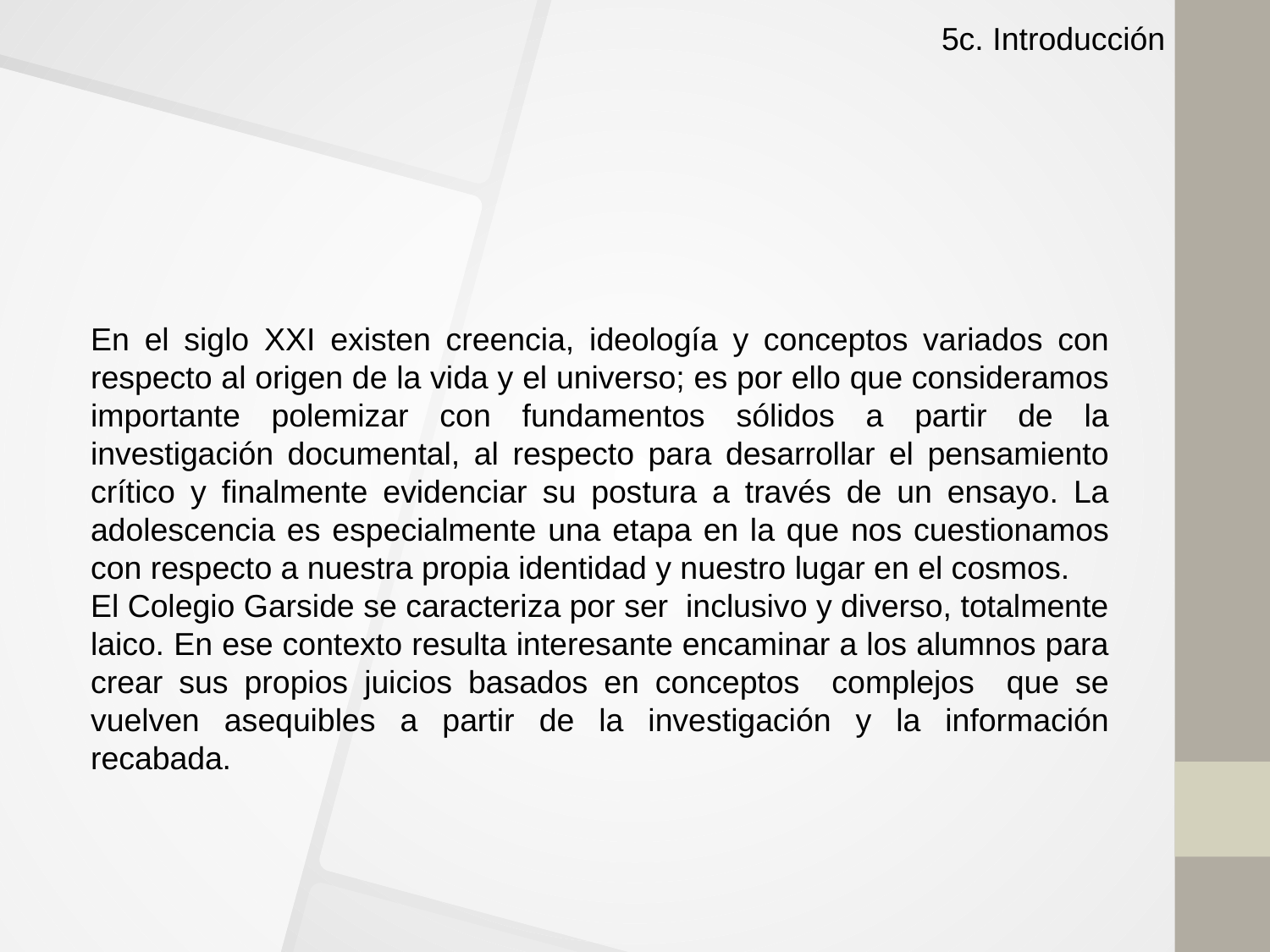

5c. Introducción
#
En el siglo XXI existen creencia, ideología y conceptos variados con respecto al origen de la vida y el universo; es por ello que consideramos importante polemizar con fundamentos sólidos a partir de la investigación documental, al respecto para desarrollar el pensamiento crítico y finalmente evidenciar su postura a través de un ensayo. La adolescencia es especialmente una etapa en la que nos cuestionamos con respecto a nuestra propia identidad y nuestro lugar en el cosmos.
El Colegio Garside se caracteriza por ser  inclusivo y diverso, totalmente laico. En ese contexto resulta interesante encaminar a los alumnos para crear sus propios juicios basados en conceptos  complejos  que se vuelven asequibles a partir de la investigación y la información recabada.